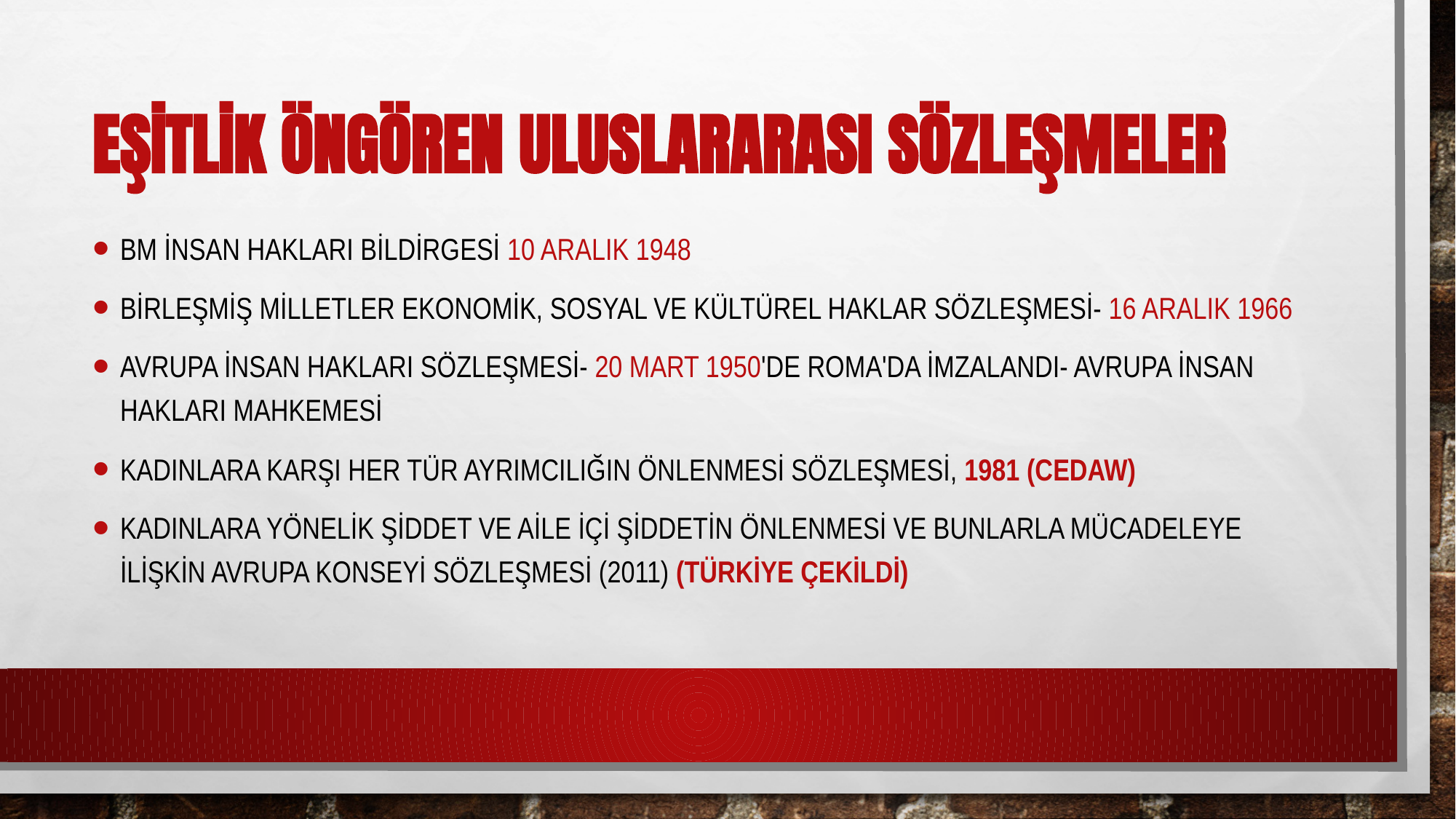

# EŞİTLİK ÖNGÖREN ULUSLARARASI SÖZLEŞMELER
BM İnsan Hakları Bildirgesi 10 Aralık 1948
Birleşmiş Milletler Ekonomik, Sosyal ve Kültürel haklar Sözleşmesi- 16 Aralık 1966
Avrupa İnsan Hakları Sözleşmesi- 20 Mart 1950'de Roma'da imzalandı- Avrupa İnsan Hakları Mahkemesi
Kadınlara Karşı Her Tür Ayrımcılığın Önlenmesi Sözleşmesi, 1981 (CEDAW)
Kadınlara Yönelik Şiddet ve Aile İçi Şiddetin Önlenmesi ve Bunlarla Mücadeleye İlişkin Avrupa Konseyi Sözleşmesi (2011) (Türkiye çekildi)